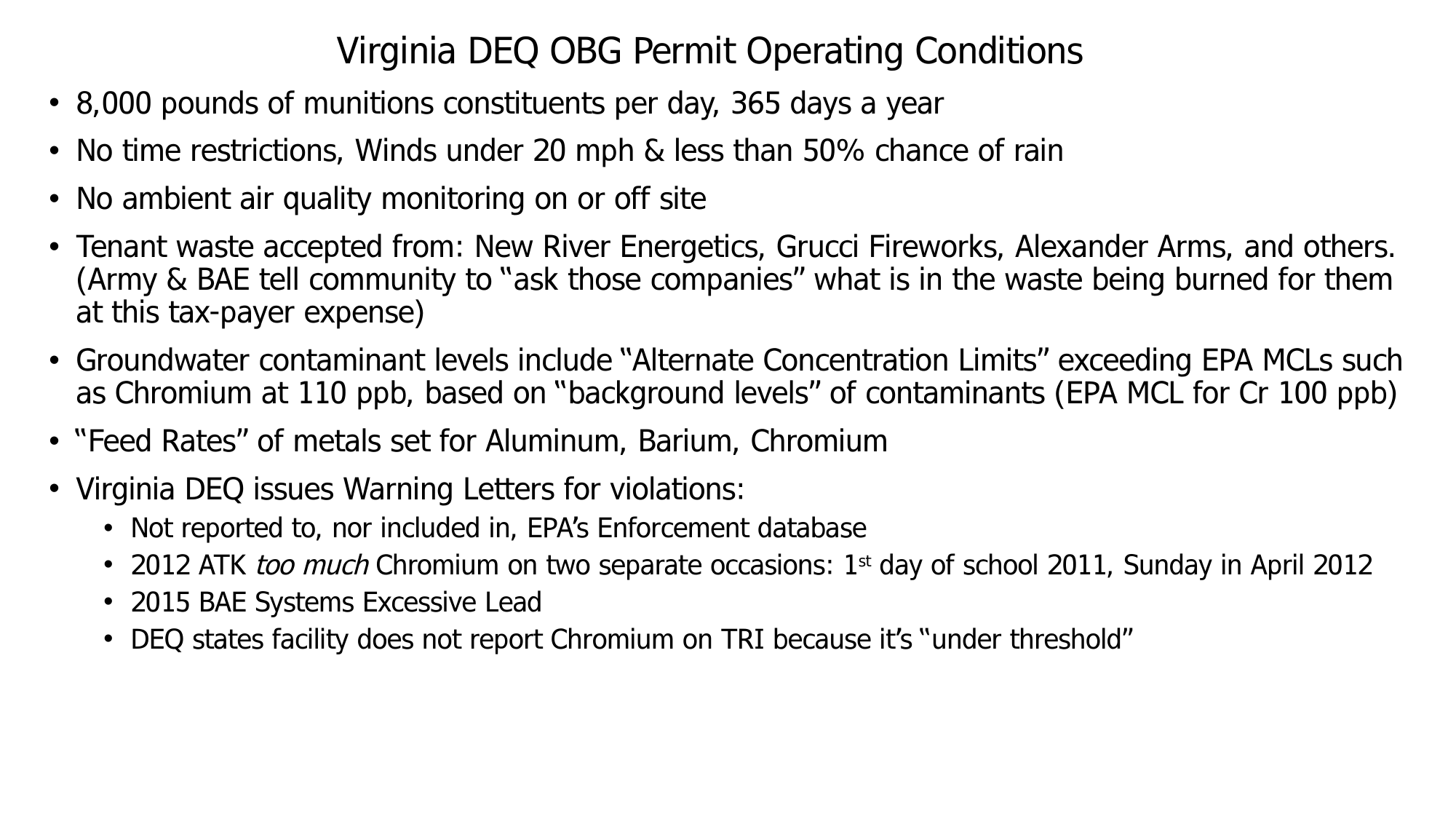

# Virginia DEQ OBG Permit Operating Conditions
8,000 pounds of munitions constituents per day, 365 days a year
No time restrictions, Winds under 20 mph & less than 50% chance of rain
No ambient air quality monitoring on or off site
Tenant waste accepted from: New River Energetics, Grucci Fireworks, Alexander Arms, and others. (Army & BAE tell community to “ask those companies” what is in the waste being burned for them at this tax-payer expense)
Groundwater contaminant levels include “Alternate Concentration Limits” exceeding EPA MCLs such as Chromium at 110 ppb, based on “background levels” of contaminants (EPA MCL for Cr 100 ppb)
“Feed Rates” of metals set for Aluminum, Barium, Chromium
Virginia DEQ issues Warning Letters for violations:
Not reported to, nor included in, EPA’s Enforcement database
2012 ATK too much Chromium on two separate occasions: 1st day of school 2011, Sunday in April 2012
2015 BAE Systems Excessive Lead
DEQ states facility does not report Chromium on TRI because it’s “under threshold”